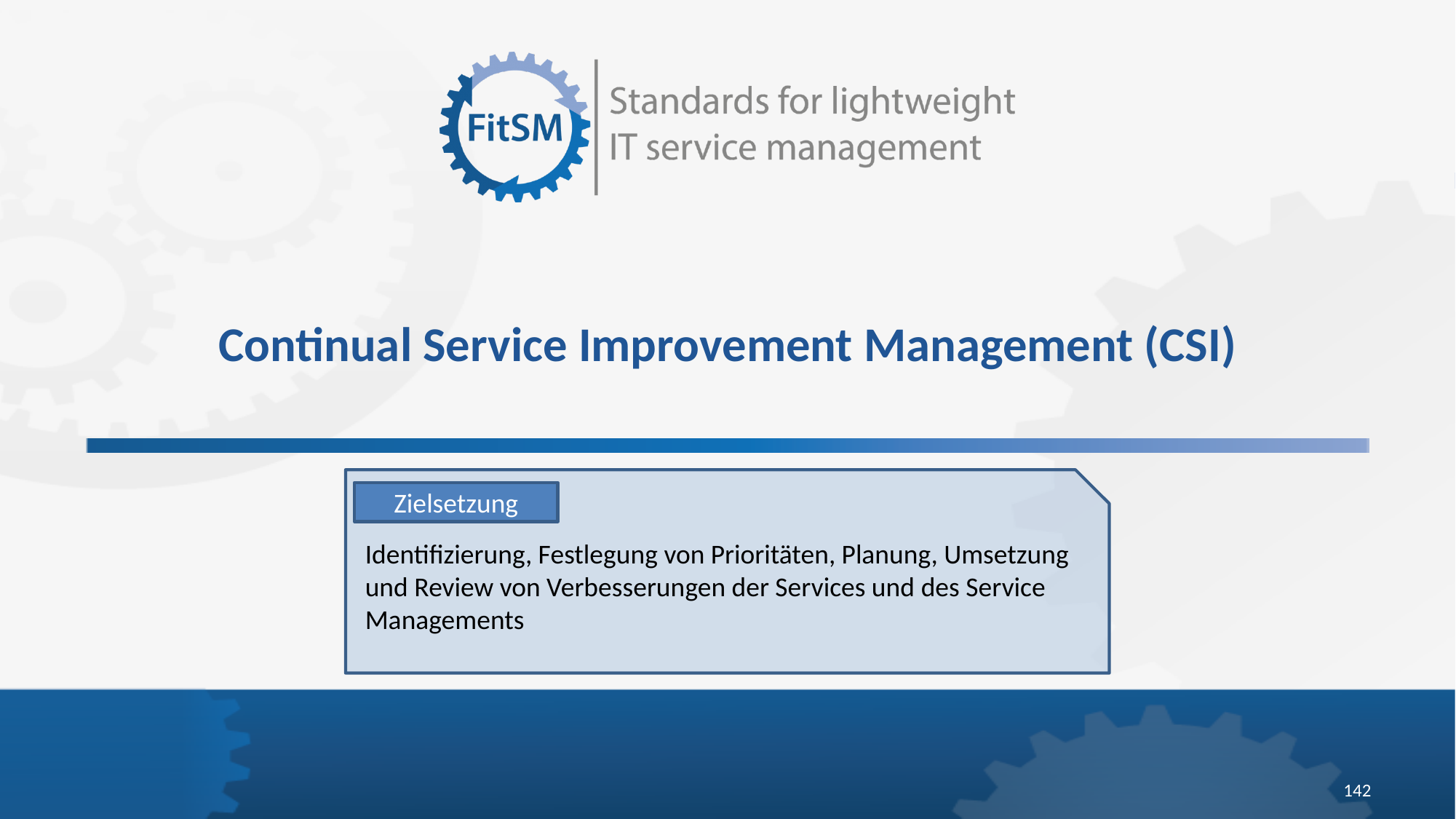

# Continual Service Improvement Management (CSI)

Zielsetzung
Identifizierung, Festlegung von Prioritäten, Planung, Umsetzung und Review von Verbesserungen der Services und des Service Managements
142